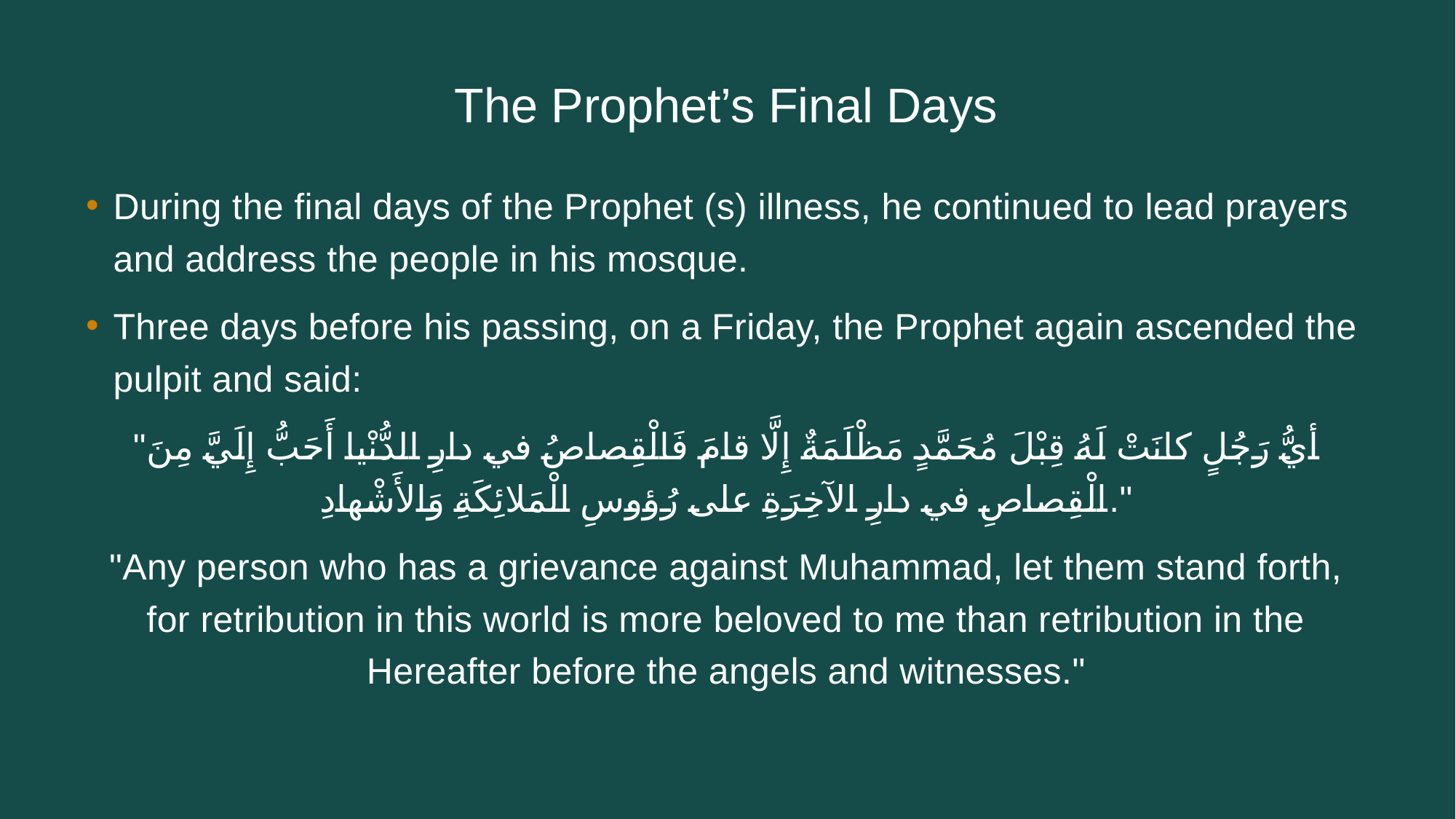

# The Prophet’s Final Days
During the final days of the Prophet (s) illness, he continued to lead prayers and address the people in his mosque.
Three days before his passing, on a Friday, the Prophet again ascended the pulpit and said:
"أيُّ رَجُلٍ كانَتْ لَهُ قِبْلَ مُحَمَّدٍ مَظْلَمَةٌ إِلَّا قامَ فَالْقِصاصُ في دارِ الدُّنْيا أَحَبُّ إِلَيَّ مِنَ الْقِصاصِ في دارِ الآخِرَةِ على رُؤوسِ الْمَلائِكَةِ وَالأَشْهادِ."
"Any person who has a grievance against Muhammad, let them stand forth, for retribution in this world is more beloved to me than retribution in the Hereafter before the angels and witnesses."